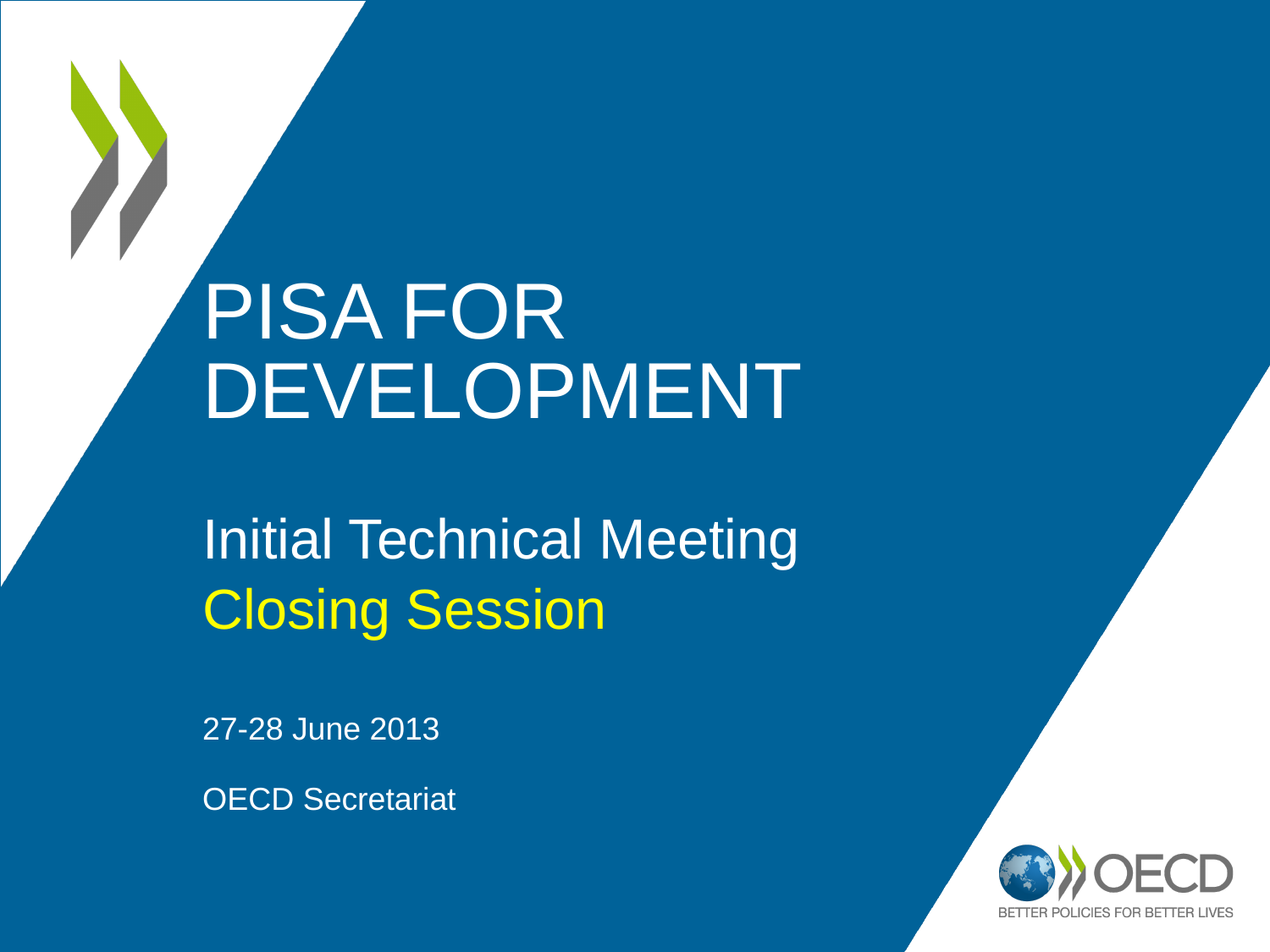

# PISA for Development
Initial Technical Meeting

Closing Session

27-28 June 2013

OECD Secretariat
1